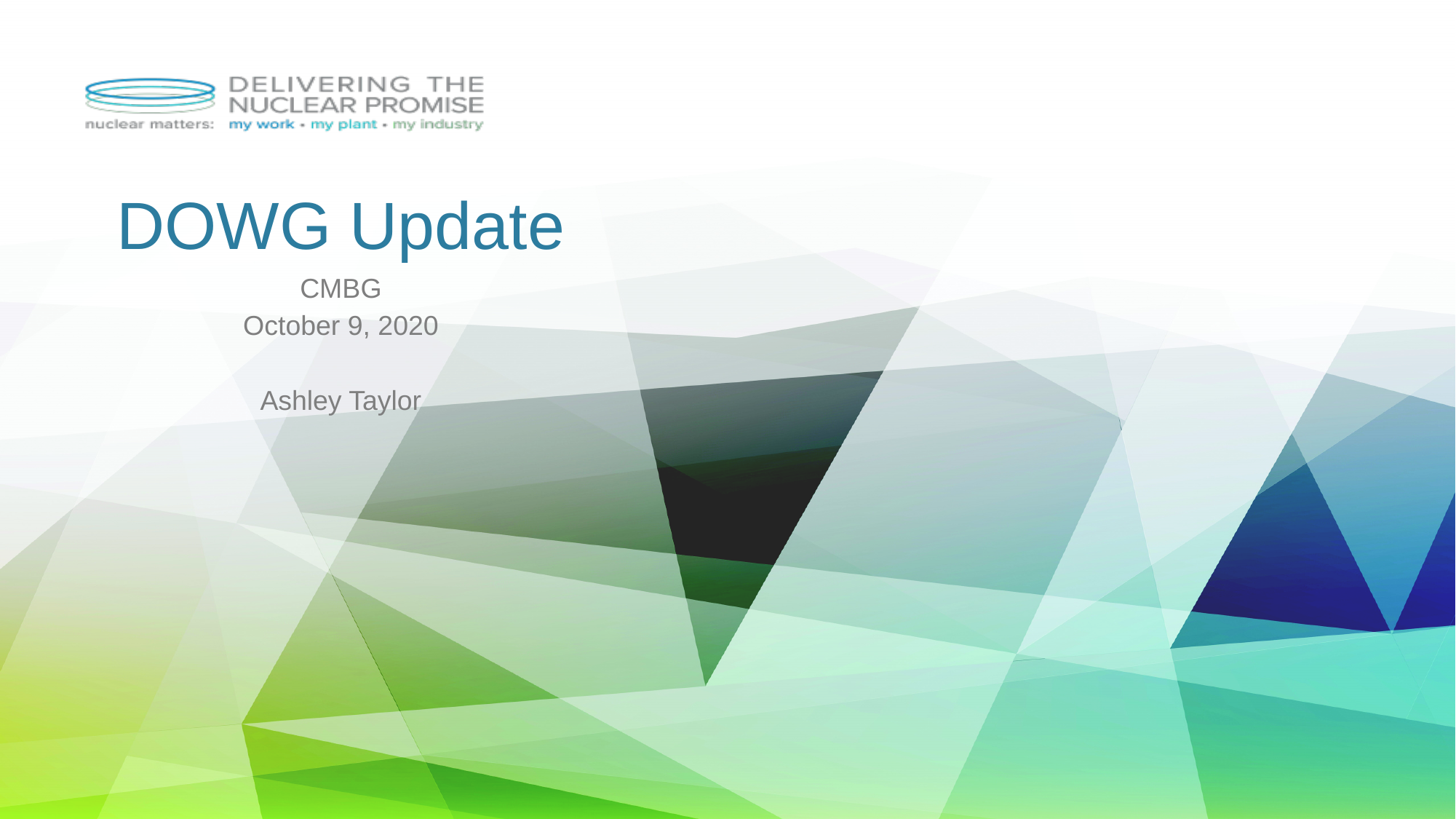

# DOWG Update
CMBG
October 9, 2020

Ashley Taylor